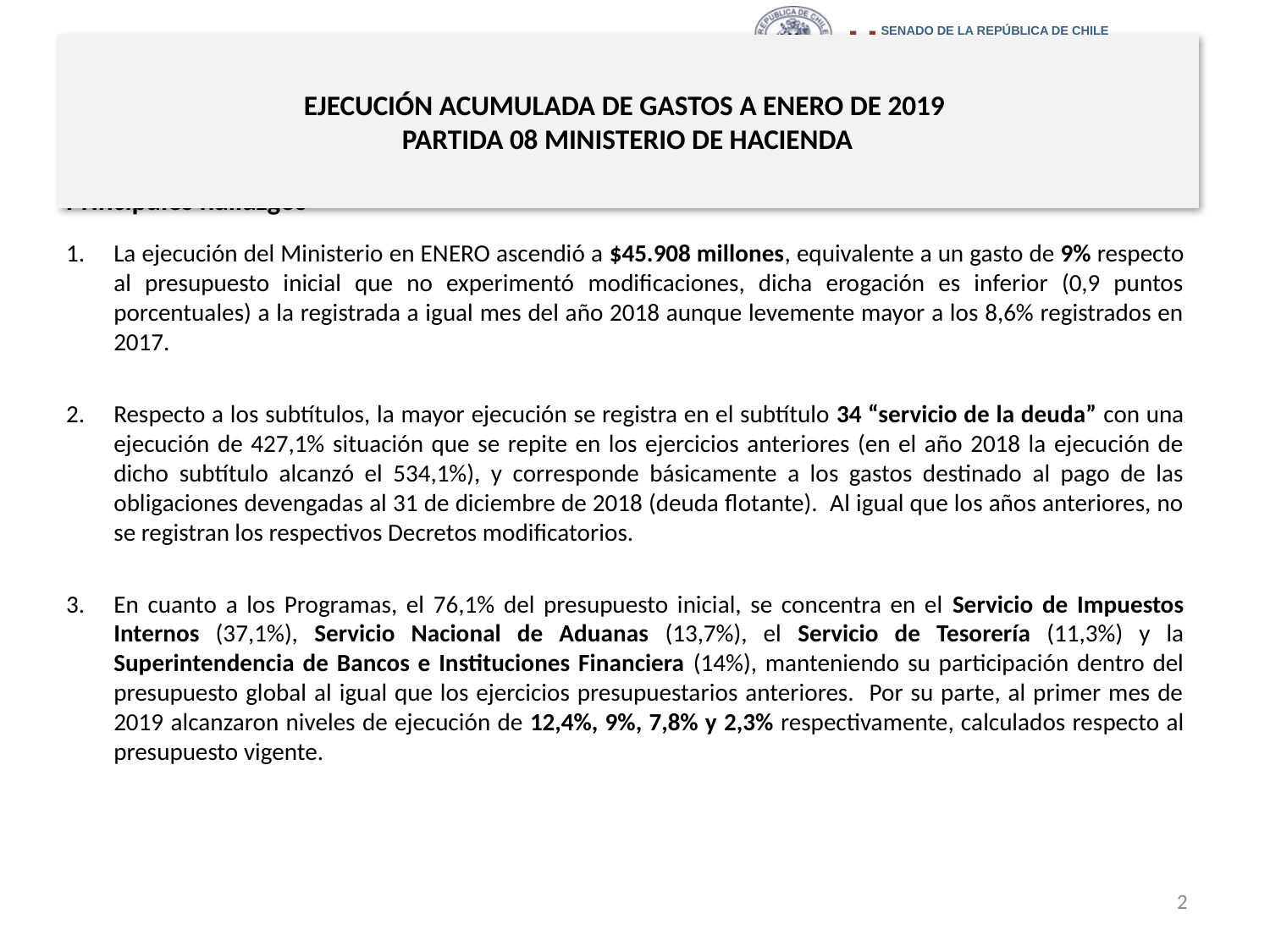

# EJECUCIÓN ACUMULADA DE GASTOS A ENERO DE 2019 PARTIDA 08 MINISTERIO DE HACIENDA
Principales hallazgos
La ejecución del Ministerio en ENERO ascendió a $45.908 millones, equivalente a un gasto de 9% respecto al presupuesto inicial que no experimentó modificaciones, dicha erogación es inferior (0,9 puntos porcentuales) a la registrada a igual mes del año 2018 aunque levemente mayor a los 8,6% registrados en 2017.
Respecto a los subtítulos, la mayor ejecución se registra en el subtítulo 34 “servicio de la deuda” con una ejecución de 427,1% situación que se repite en los ejercicios anteriores (en el año 2018 la ejecución de dicho subtítulo alcanzó el 534,1%), y corresponde básicamente a los gastos destinado al pago de las obligaciones devengadas al 31 de diciembre de 2018 (deuda flotante).  Al igual que los años anteriores, no se registran los respectivos Decretos modificatorios.
En cuanto a los Programas, el 76,1% del presupuesto inicial, se concentra en el Servicio de Impuestos Internos (37,1%), Servicio Nacional de Aduanas (13,7%), el Servicio de Tesorería (11,3%) y la Superintendencia de Bancos e Instituciones Financiera (14%), manteniendo su participación dentro del presupuesto global al igual que los ejercicios presupuestarios anteriores.  Por su parte, al primer mes de 2019 alcanzaron niveles de ejecución de 12,4%, 9%, 7,8% y 2,3% respectivamente, calculados respecto al presupuesto vigente.
2